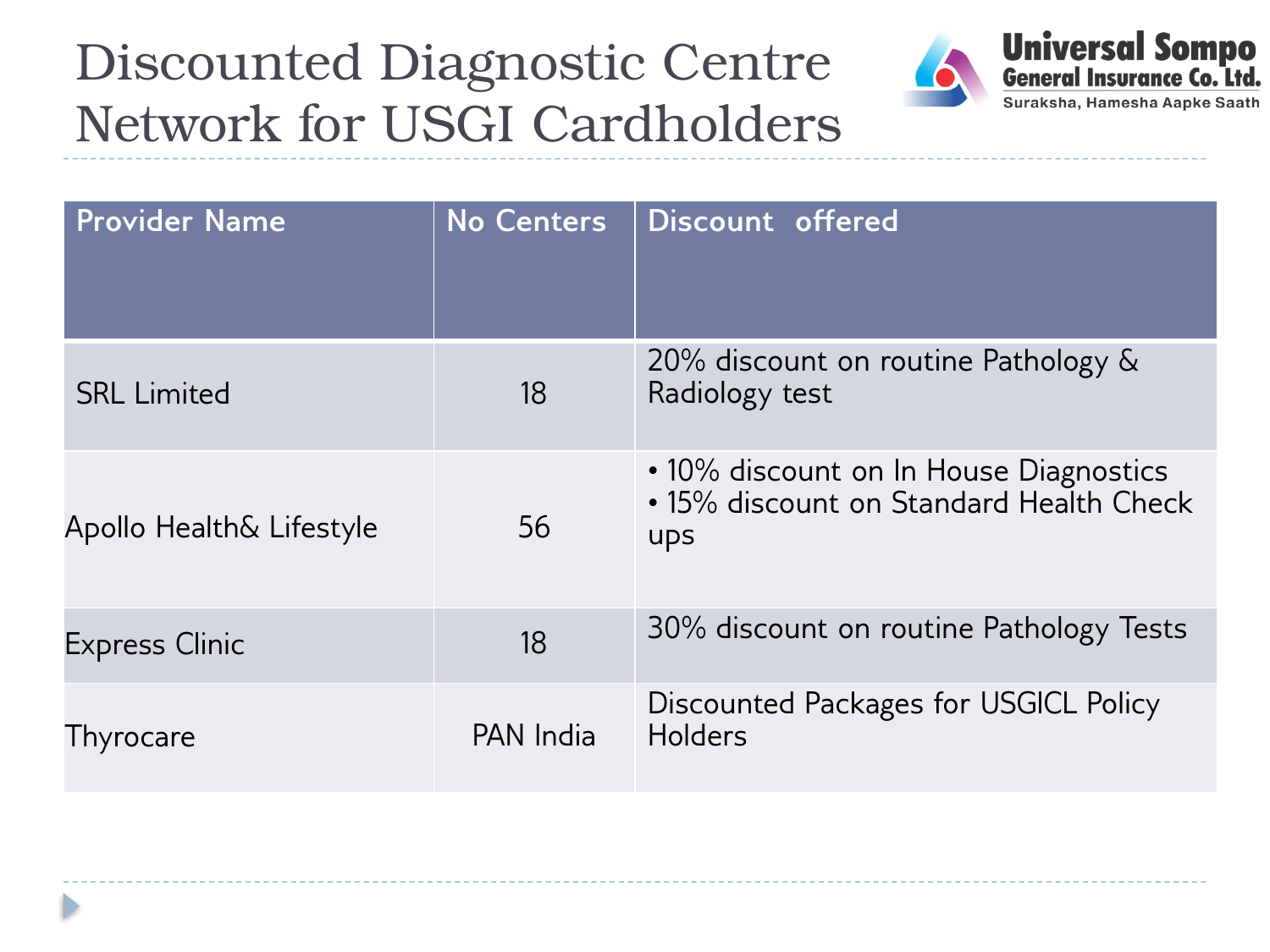

# Discounted Diagnostic Centre Network for USGI Cardholders
| Provider Name | No Centers | Discount offered |
| --- | --- | --- |
| SRL Limited | 18 | 20% discount on routine Pathology & Radiology test |
| Apollo Health& Lifestyle | 56 | • 10% discount on In House Diagnostics • 15% discount on Standard Health Check ups |
| Express Clinic | 18 | 30% discount on routine Pathology Tests |
| Thyrocare | PAN India | Discounted Packages for USGICL Policy Holders |